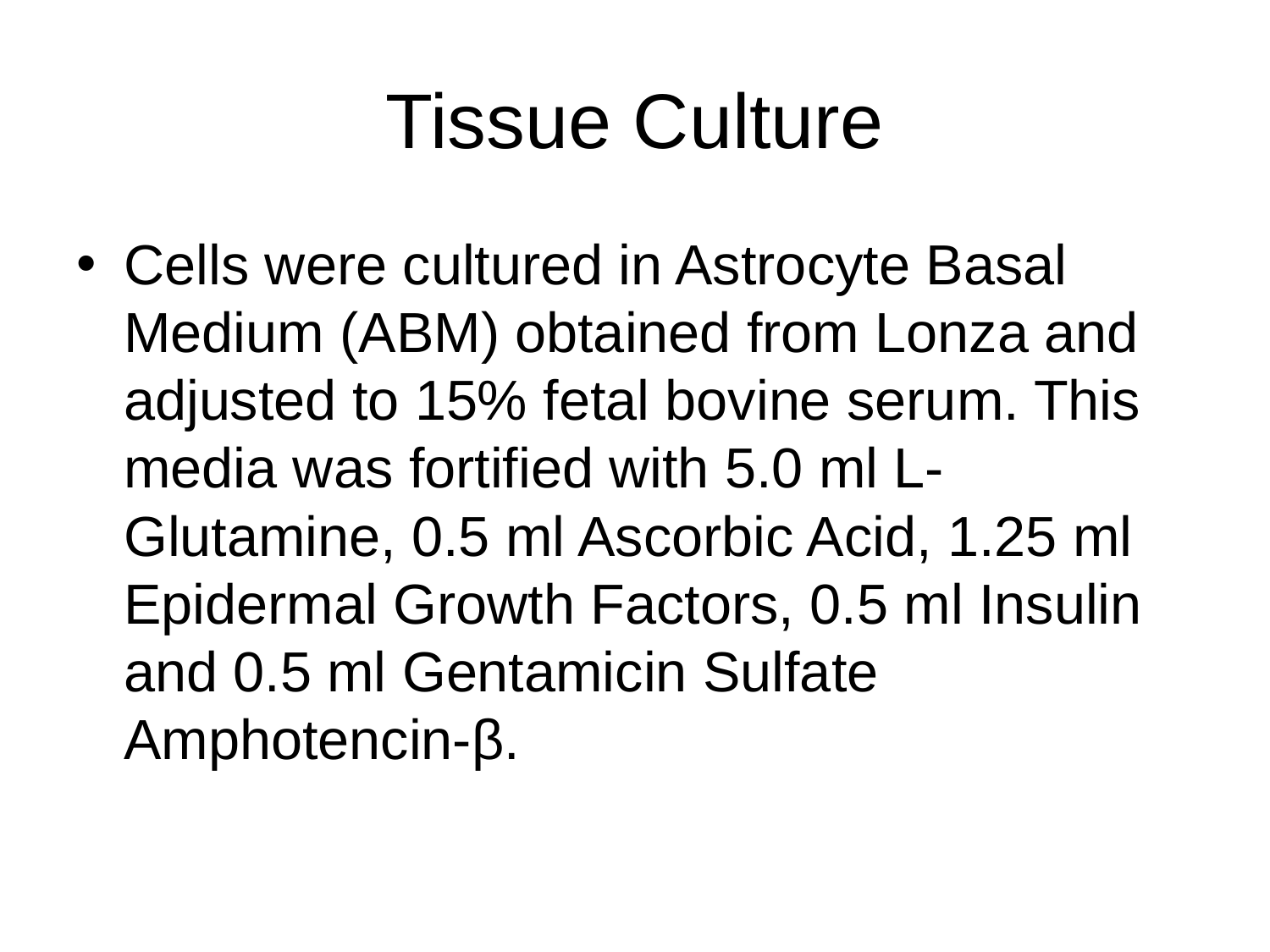

# Tissue Culture
Cells were cultured in Astrocyte Basal Medium (ABM) obtained from Lonza and adjusted to 15% fetal bovine serum. This media was fortified with 5.0 ml L-Glutamine, 0.5 ml Ascorbic Acid, 1.25 ml Epidermal Growth Factors, 0.5 ml Insulin and 0.5 ml Gentamicin Sulfate Amphotencin-β.